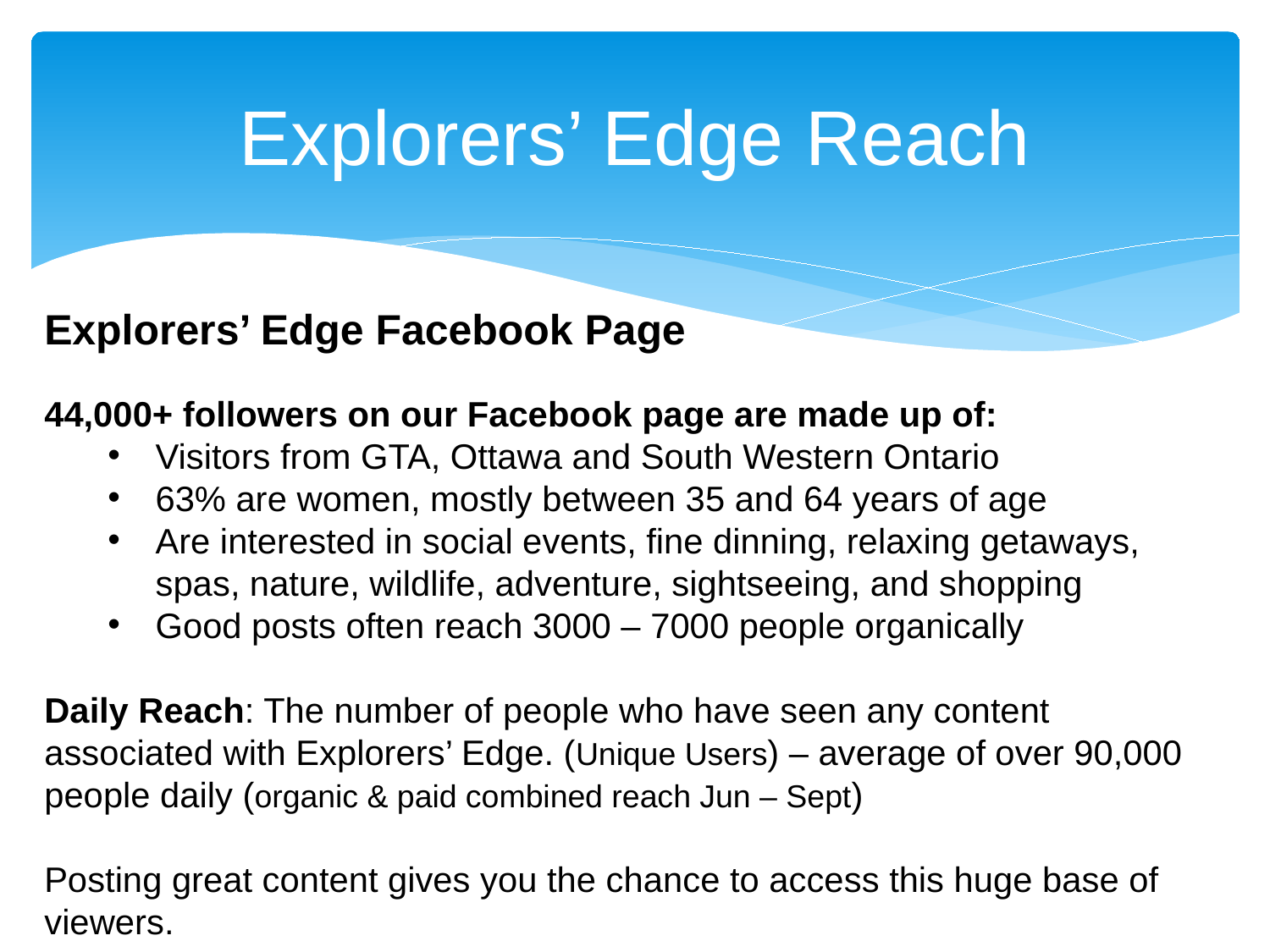

# Explorers’ Edge Reach
Explorers’ Edge Facebook Page

44,000+ followers on our Facebook page are made up of:
Visitors from GTA, Ottawa and South Western Ontario
63% are women, mostly between 35 and 64 years of age
Are interested in social events, fine dinning, relaxing getaways, spas, nature, wildlife, adventure, sightseeing, and shopping
Good posts often reach 3000 – 7000 people organically

Daily Reach: The number of people who have seen any content associated with Explorers’ Edge. (Unique Users) – average of over 90,000 people daily (organic & paid combined reach Jun – Sept)

Posting great content gives you the chance to access this huge base of viewers.